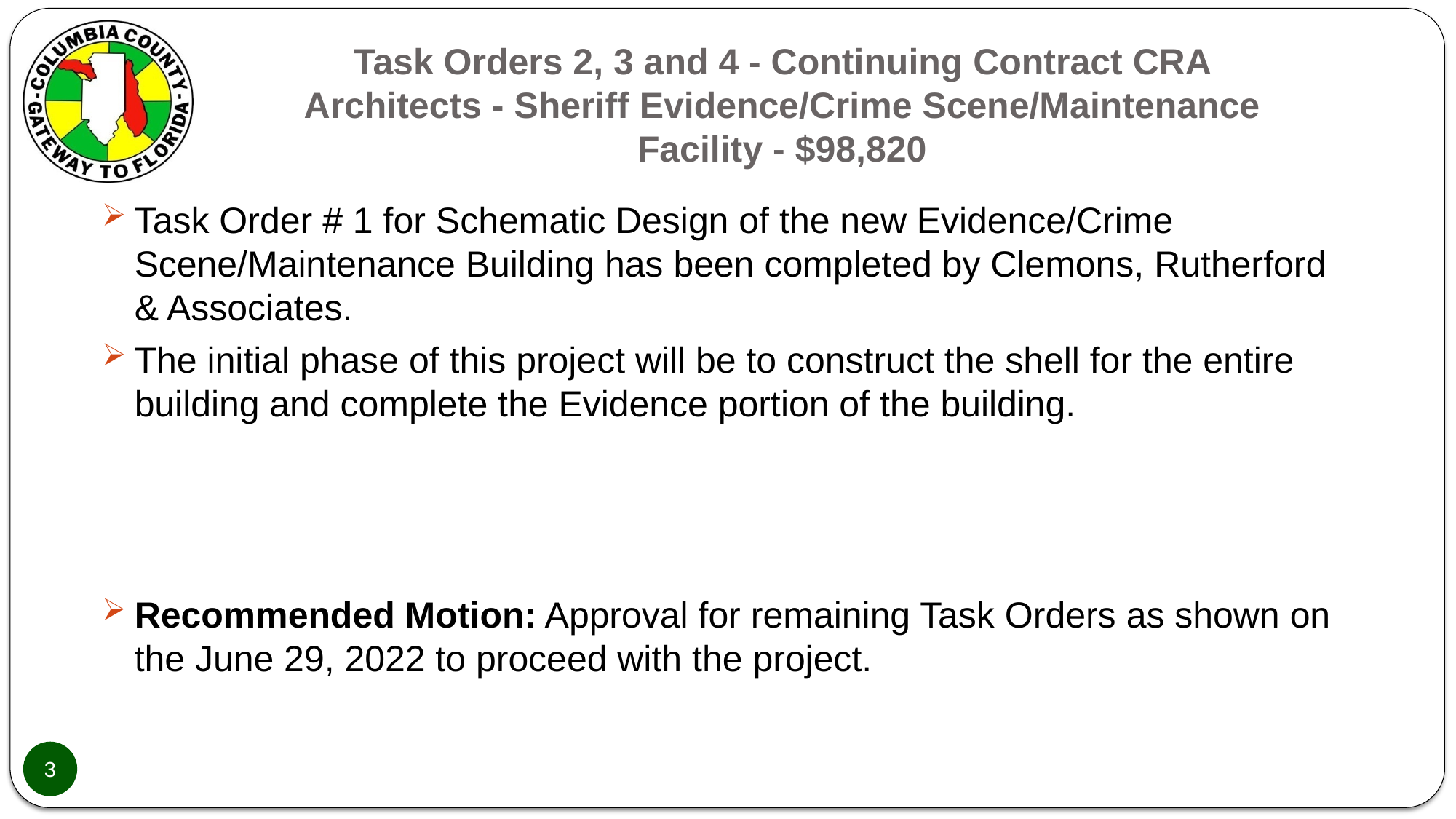

# Task Orders 2, 3 and 4 - Continuing Contract CRA Architects - Sheriff Evidence/Crime Scene/Maintenance Facility - $98,820
Task Order # 1 for Schematic Design of the new Evidence/Crime Scene/Maintenance Building has been completed by Clemons, Rutherford & Associates.
The initial phase of this project will be to construct the shell for the entire building and complete the Evidence portion of the building.

Recommended Motion: Approval for remaining Task Orders as shown on the June 29, 2022 to proceed with the project.
3